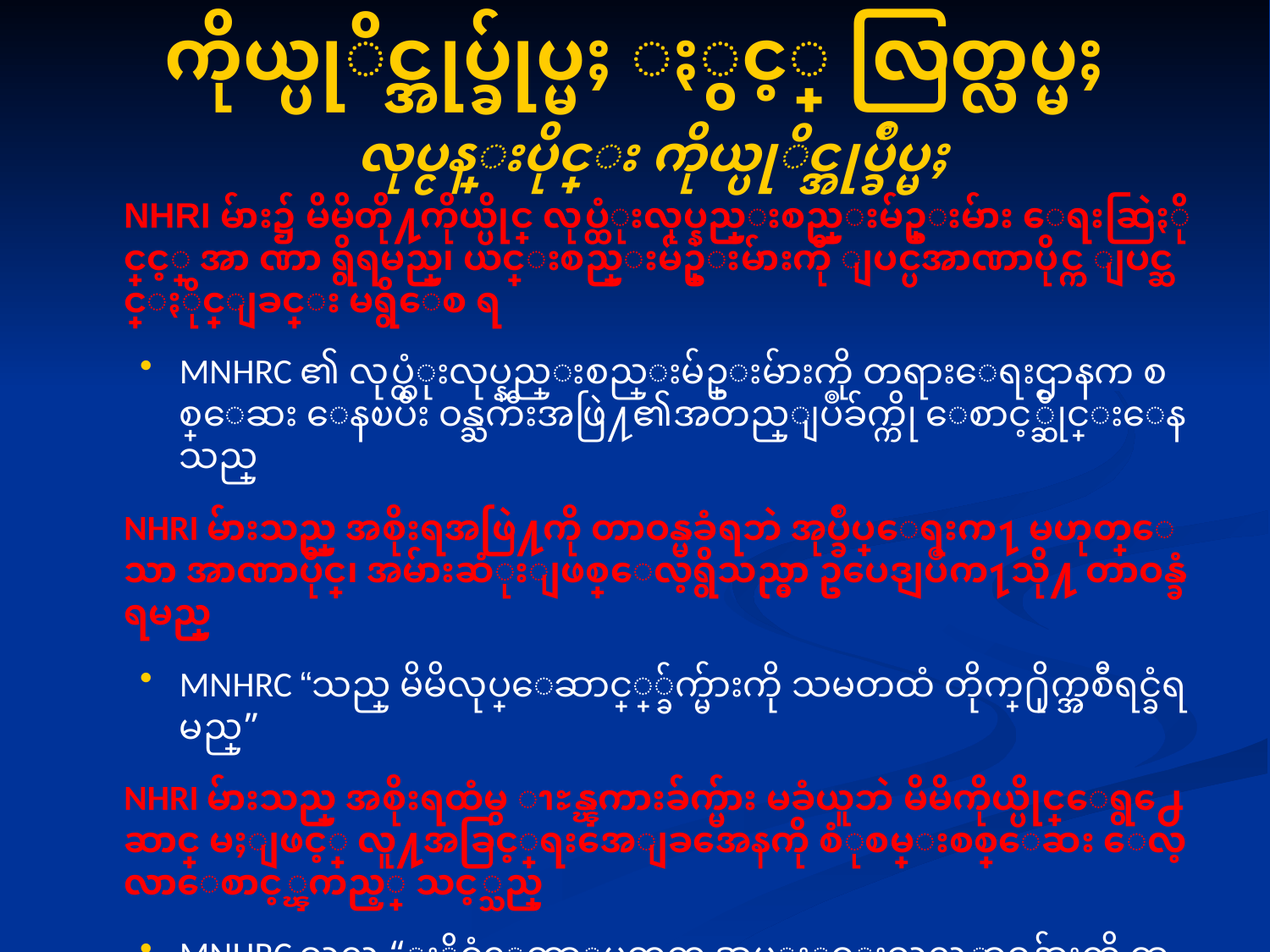

# ကိုယ္ပုိင္အုပ္ခ်ုပ္မႈ ႏွင့္ လြတ္လပ္မႈ လုပ္ငန္းပိုင္း ကိုယ္ပုိင္အုပ္ခ်ဳပ္မႈ
	NHRI မ်ား၌ မိမိတို႔ကိုယ္ပိုင္ လုပ္ထံုးလုပ္နည္းစည္းမ်ဥ္းမ်ား ေရးဆြဲႏိုင္ခြင့္ အာ ဏာ ရွိရမည္၊ ယင္းစည္းမ်ဥ္းမ်ားကို ျပင္ပအာဏာပိုင္က ျပင္ဆင္ႏိုင္ျခင္း မရွိေစ ရ

MNHRC ၏ လုပ္ထံုးလုပ္နည္းစည္းမ်ဥ္းမ်ားကို တရားေရးဌာနက စစ္ေဆး ေနၿပီး ဝန္ႀကီးအဖြဲ႔၏အတည္ျပဳခ်က္ကို ေစာင့္ဆိုင္းေနသည္

	NHRI မ်ားသည္ အစိုးရအဖြဲ႔ကို တာဝန္မခံရဘဲ အုပ္ခ်ဳပ္ေရးက႑ မဟုတ္ေသာ အာဏာပိုင္၊ အမ်ားဆံုးျဖစ္ေလ့ရွိသည္မွာ ဥပေဒျပဳက႑သို႔ တာဝန္ခံရမည္

MNHRC “သည္ မိမိလုပ္ေဆာင္္္ခ်က္မ်ားကို သမတထံ တိုက္႐ိုက္အစီရင္ခံရ မည္”

	NHRI မ်ားသည္ အစိုးရထံမွ ၫႊန္ၾကားခ်က္မ်ား မခံယူဘဲ မိမိကိုယ္ပိုင္ေရွ႕ေဆာင္ မႈျဖင့္ လူ႔အခြင့္အေရးအေျခအေနကို စံုစမ္းစစ္ေဆး ေလ့လာေစာင့္ၾကည့္ သင့္သည္

MNHRC သည္ “ႏိုင္ငံေတာ္သမတက အပ္ႏွင္းသည့္တာဝန္မ်ားကို ထမ္း ေဆာင္ရမည္။”